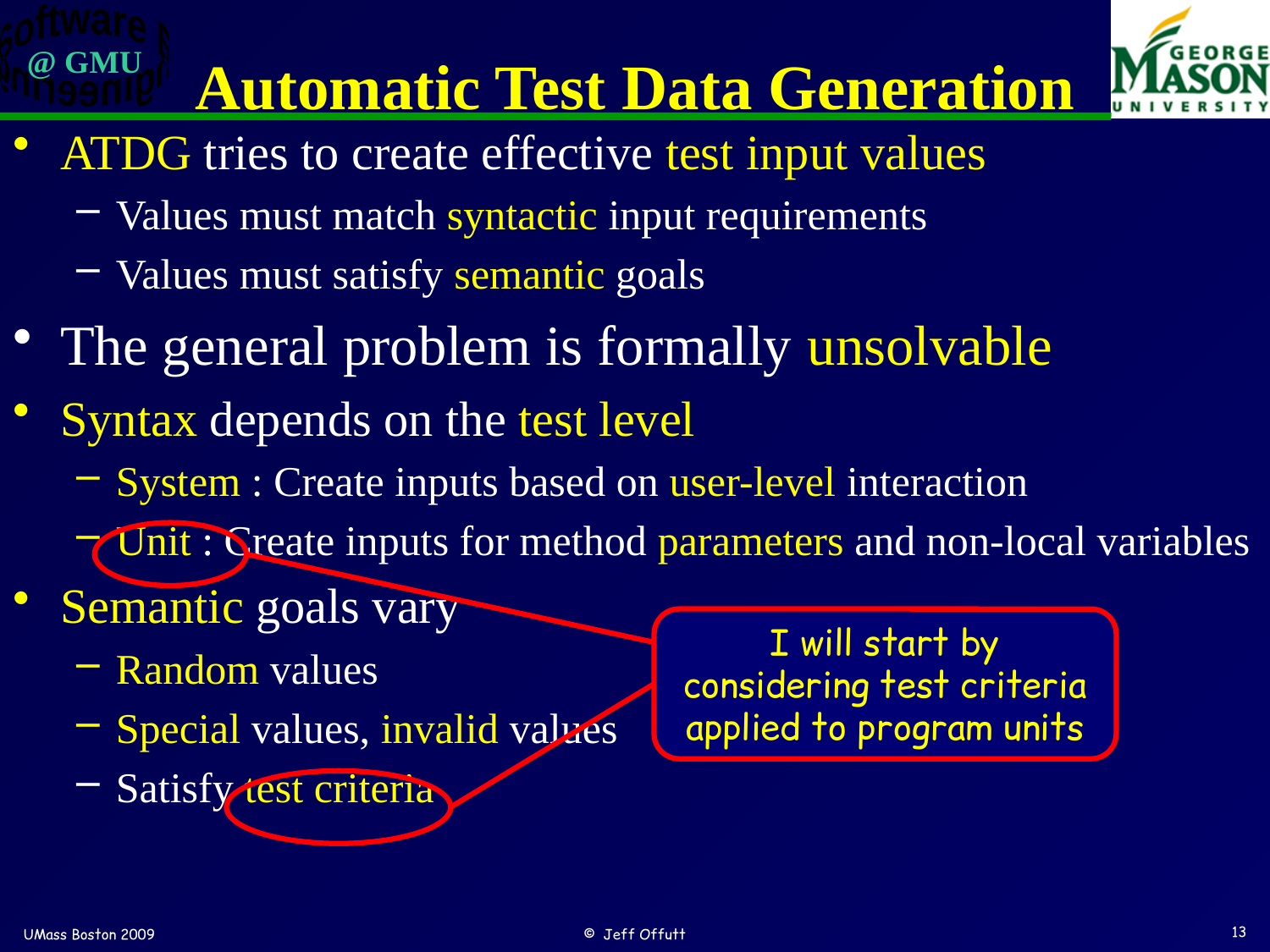

# Automatic Test Data Generation
ATDG tries to create effective test input values
Values must match syntactic input requirements
Values must satisfy semantic goals
The general problem is formally unsolvable
Syntax depends on the test level
System : Create inputs based on user-level interaction
Unit : Create inputs for method parameters and non-local variables
Semantic goals vary
Random values
Special values, invalid values
Satisfy test criteria

I will start by considering test criteria applied to program units

UMass Boston 2009
©  Jeff Offutt
13